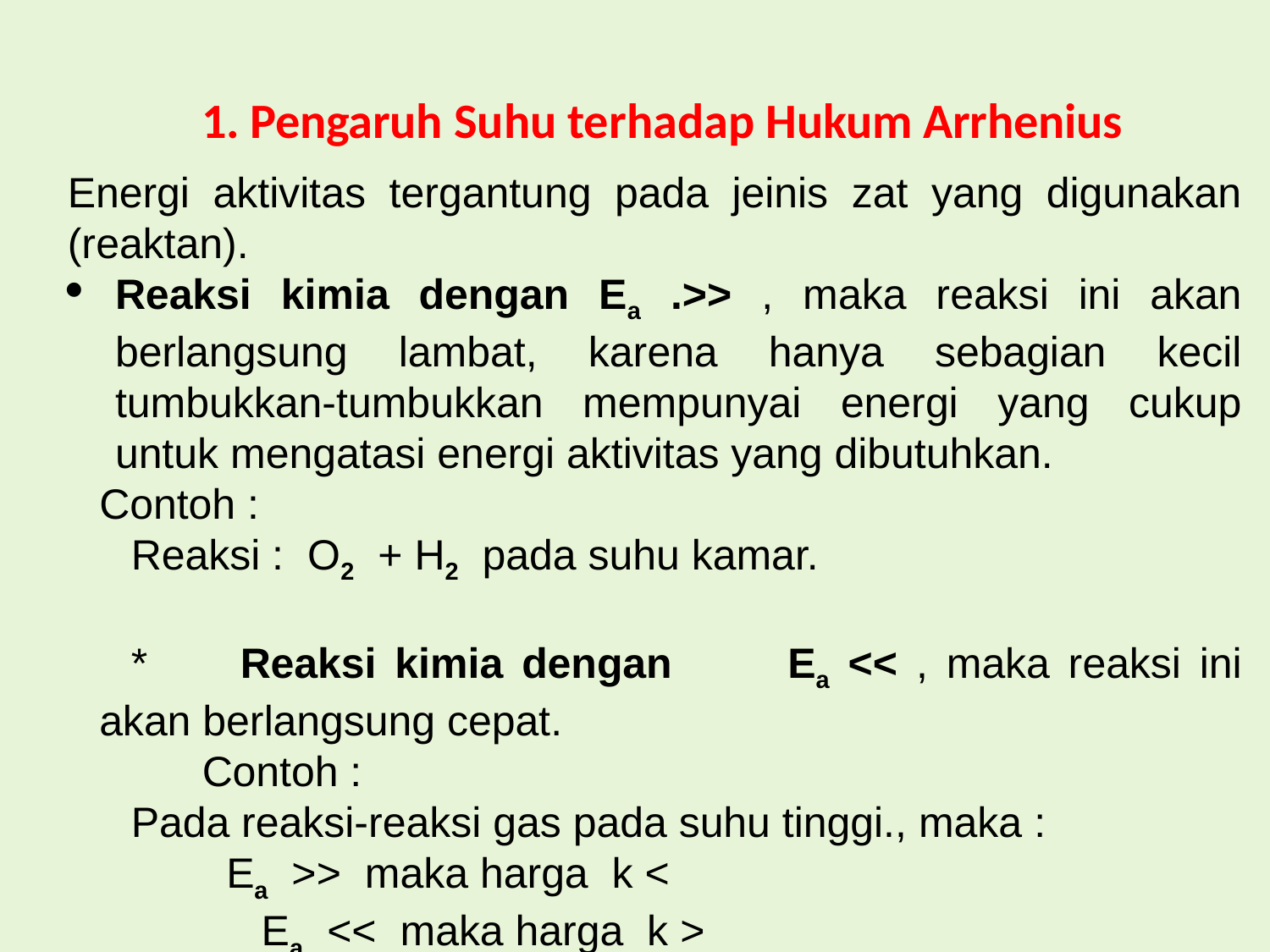

# 1. Pengaruh Suhu terhadap Hukum Arrhenius
Energi aktivitas tergantung pada jeinis zat yang digunakan (reaktan).
Reaksi kimia dengan Ea .>> , maka reaksi ini akan berlangsung lambat, karena hanya sebagian kecil tumbukkan-tumbukkan mempunyai energi yang cukup untuk mengatasi energi aktivitas yang dibutuhkan.
Contoh :
Reaksi :  O2  + H2  pada suhu kamar.

*     Reaksi kimia dengan 	Ea << , maka reaksi ini akan berlangsung cepat.
      Contoh :
Pada reaksi-reaksi gas pada suhu tinggi., maka :
	Ea  >>  maka harga  k <
           Ea  <<  maka harga  k >